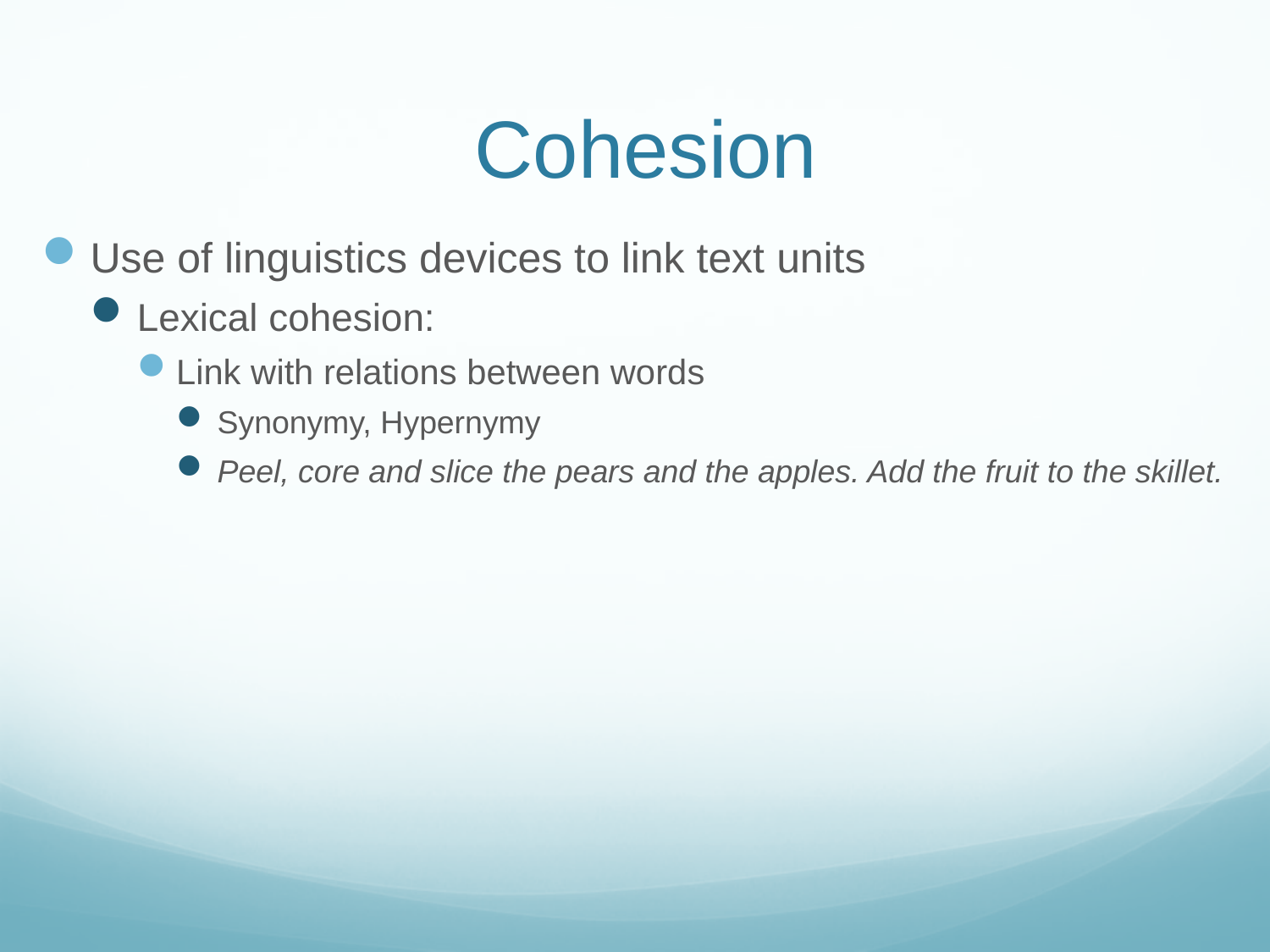

# Cohesion
Use of linguistics devices to link text units
Lexical cohesion:
Link with relations between words
Synonymy, Hypernymy
Peel, core and slice the pears and the apples. Add the fruit to the skillet.